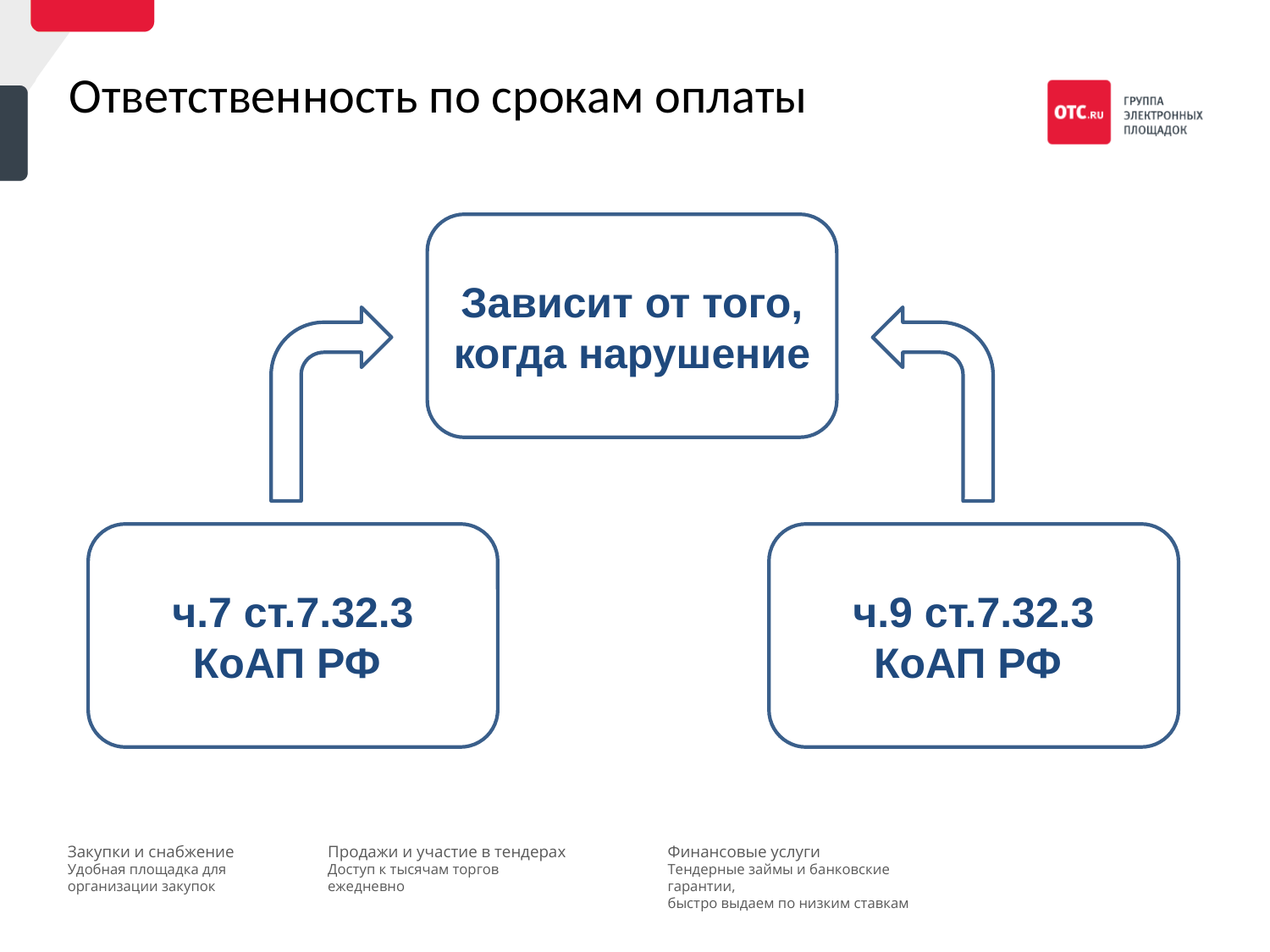

Ответственность по срокам оплаты
Зависит от того, когда нарушение

ч.7 ст.7.32.3 КоАП РФ
ч.9 ст.7.32.3 КоАП РФ